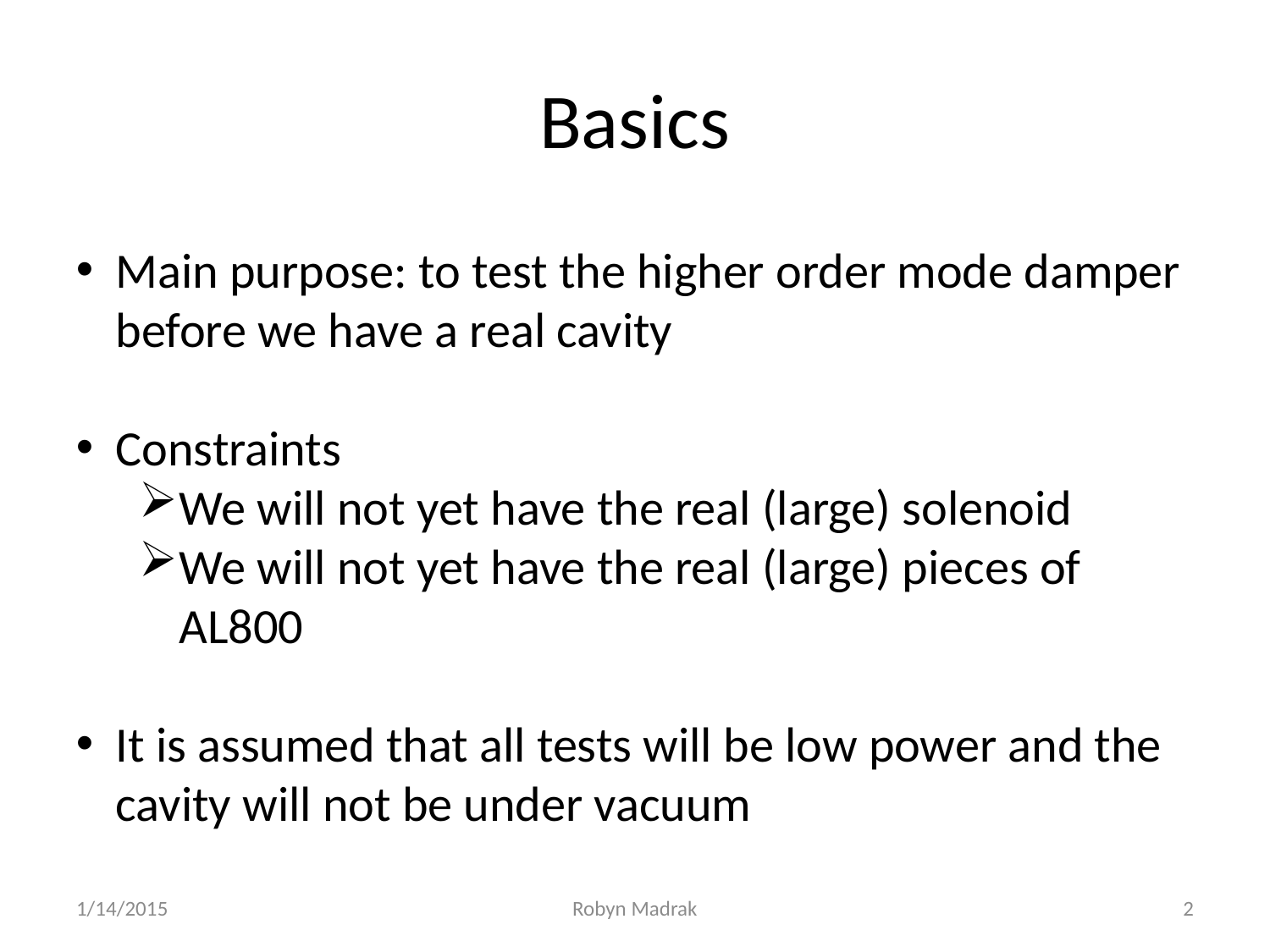

# Basics
Main purpose: to test the higher order mode damper before we have a real cavity

Constraints
We will not yet have the real (large) solenoid
We will not yet have the real (large) pieces of AL800

It is assumed that all tests will be low power and the cavity will not be under vacuum
1/14/2015
Robyn Madrak
2